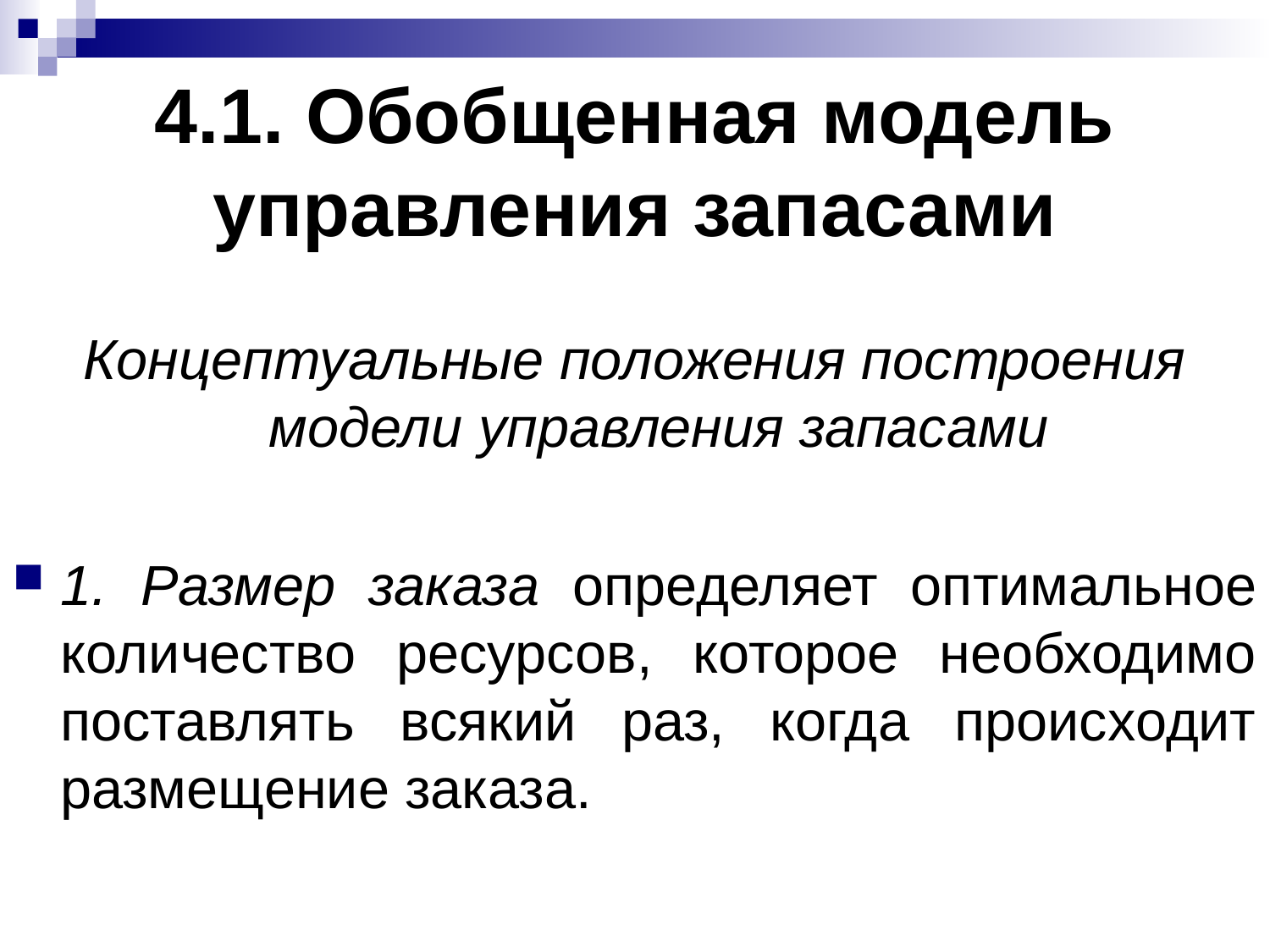

# 4.1. Обобщенная модель управления запасами

Концептуальные положения построения модели управления запасами

1. Размер заказа определяет оптимальное количество ресурсов, которое необходимо поставлять всякий раз, когда происходит размещение заказа.